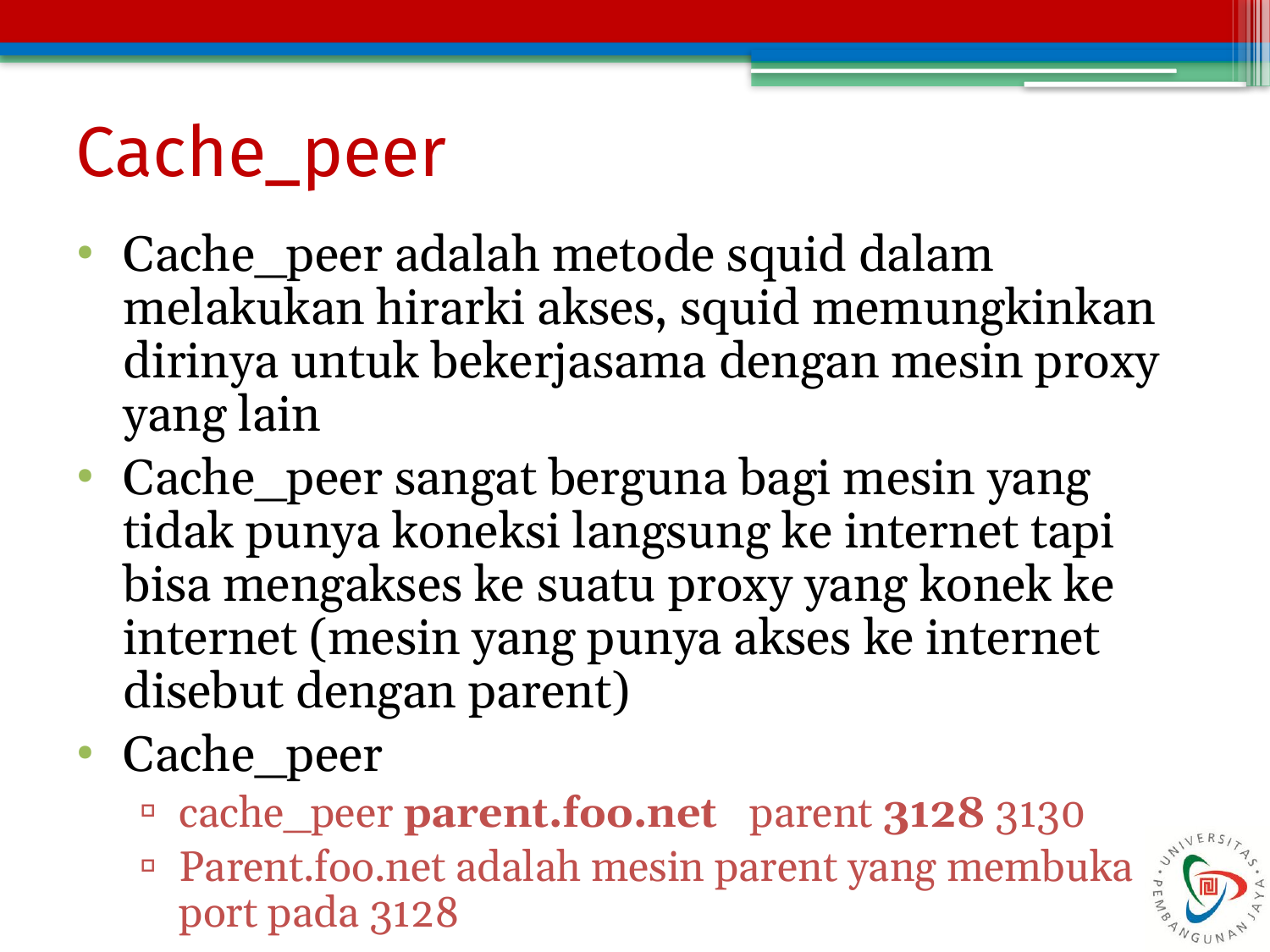

# Cache_peer
Cache_peer adalah metode squid dalam melakukan hirarki akses, squid memungkinkan dirinya untuk bekerjasama dengan mesin proxy yang lain
Cache_peer sangat berguna bagi mesin yang tidak punya koneksi langsung ke internet tapi bisa mengakses ke suatu proxy yang konek ke internet (mesin yang punya akses ke internet disebut dengan parent)
Cache_peer
cache_peer parent.foo.net   parent 3128 3130
Parent.foo.net adalah mesin parent yang membuka port pada 3128